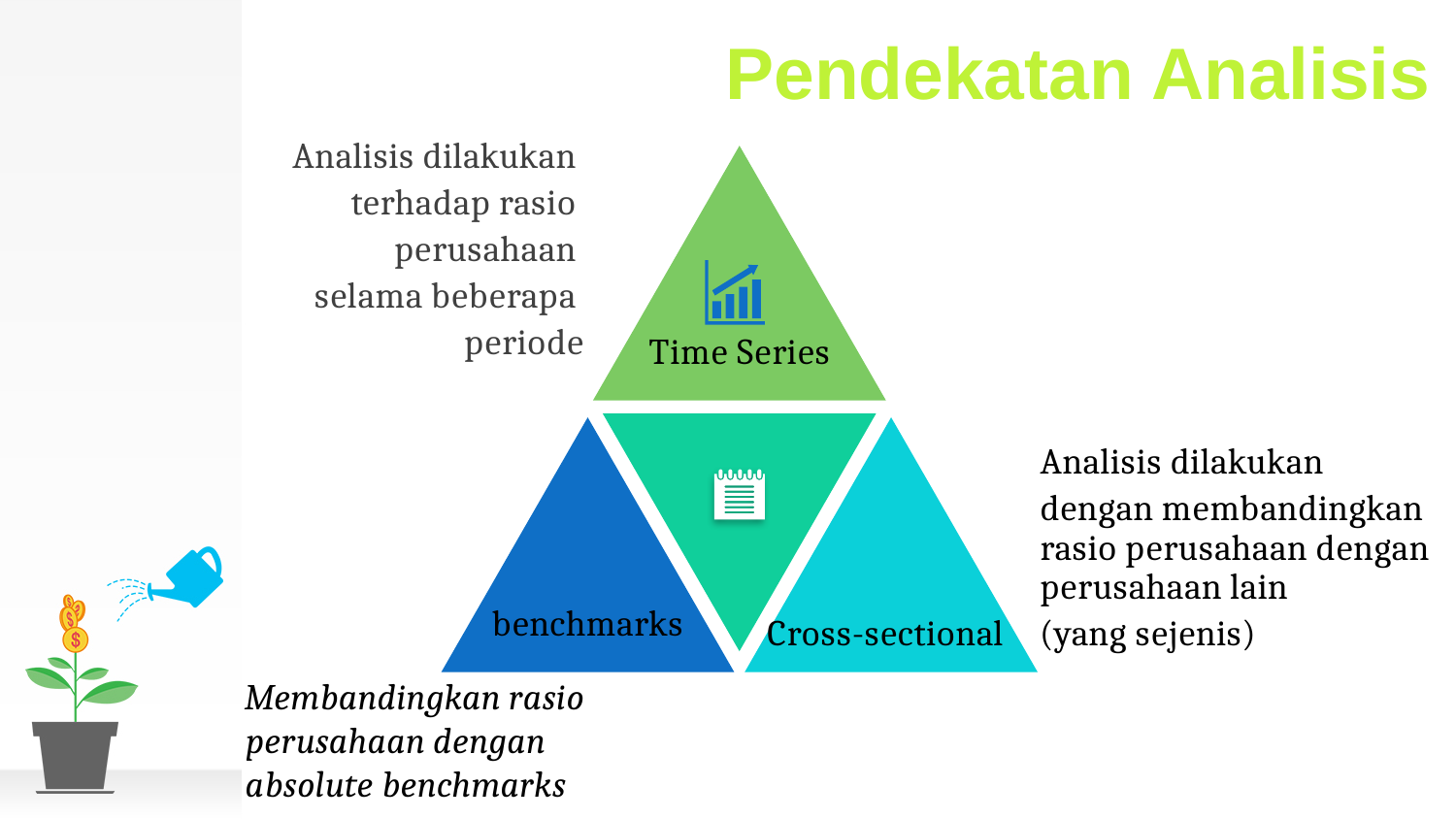

# Pendekatan Analisis

Analisis dilakukan
terhadap rasio
perusahaan
selama beberapa
periode

Time Series
Analisis dilakukan
dengan membandingkan rasio perusahaan dengan perusahaan lain
(yang sejenis)

benchmarks
Cross-sectional
Membandingkan rasio perusahaan dengan
absolute benchmarks